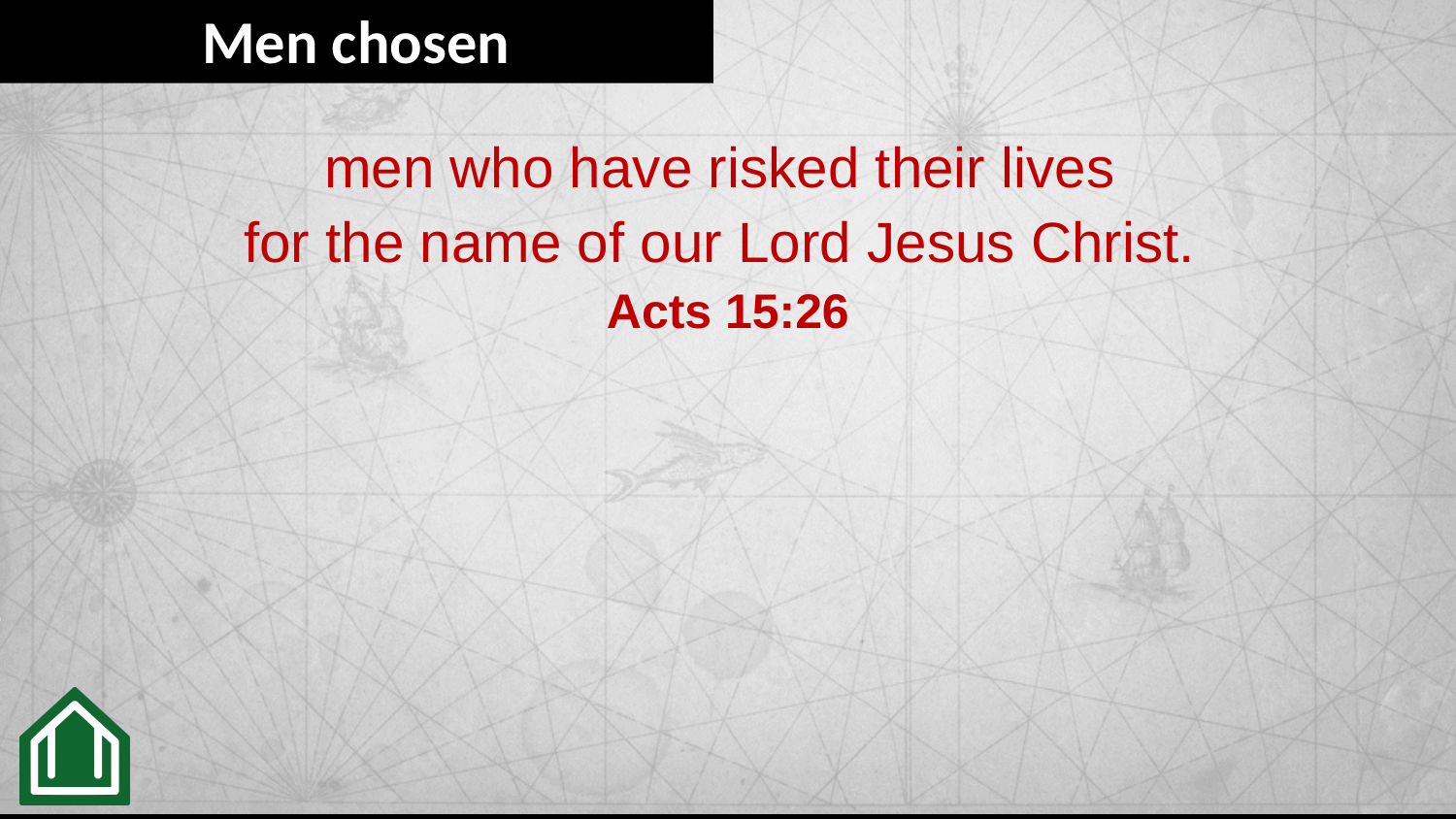

Men chosen
men who have risked their lives
for the name of our Lord Jesus Christ.
Acts 15:26